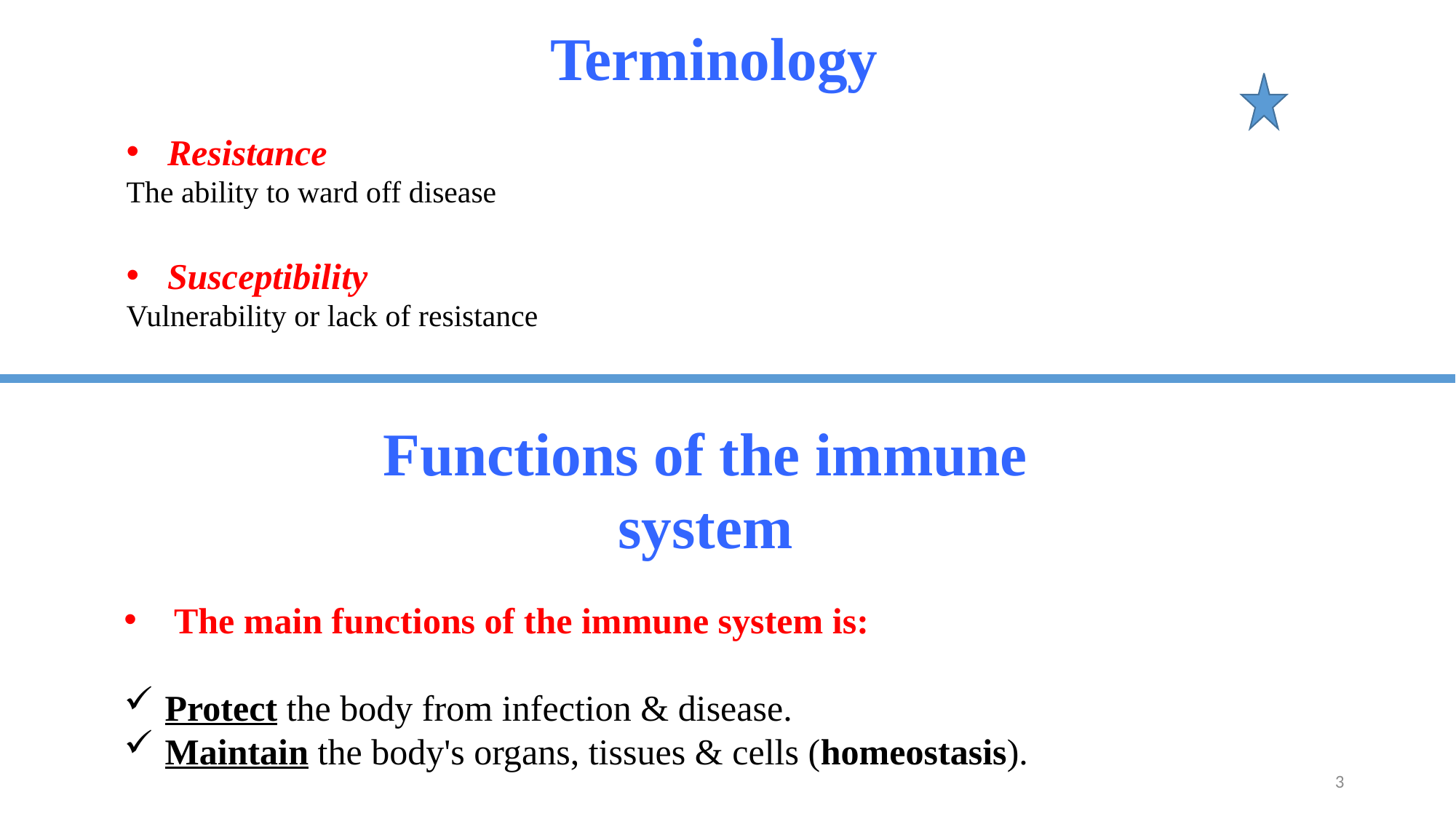

Terminology

Resistance
The ability to ward off disease

Susceptibility
Vulnerability or lack of resistance

Functions of the immune
system

 The main functions of the immune system is:

Protect the body from infection & disease.
Maintain the body's organs, tissues & cells (homeostasis).
3